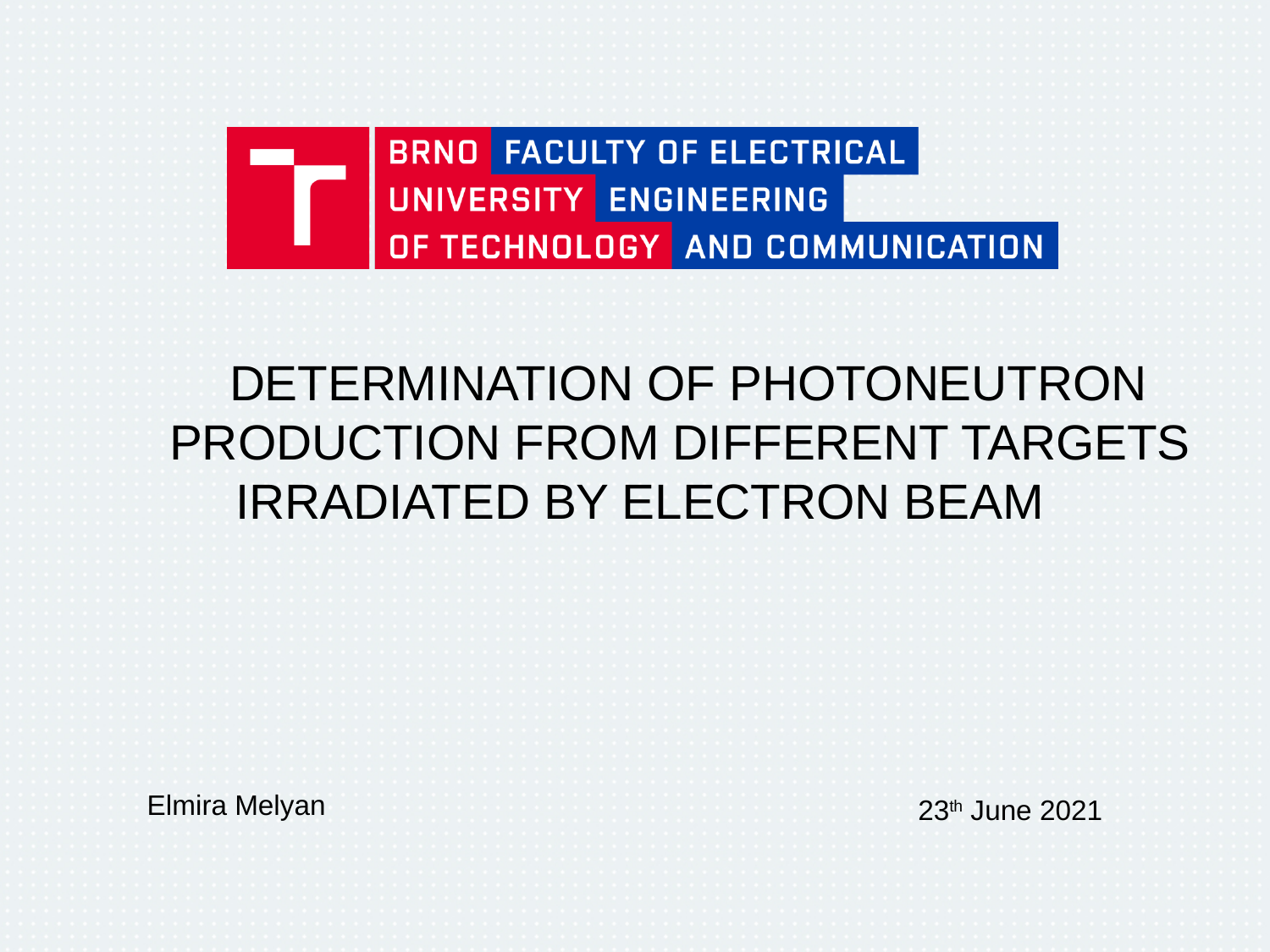

# DETERMINATION OF PHOTONEUTRON PRODUCTION FROM DIFFERENT TARGETS IRRADIATED BY ELECTRON BEAM
Elmira Melyan

23th June 2021